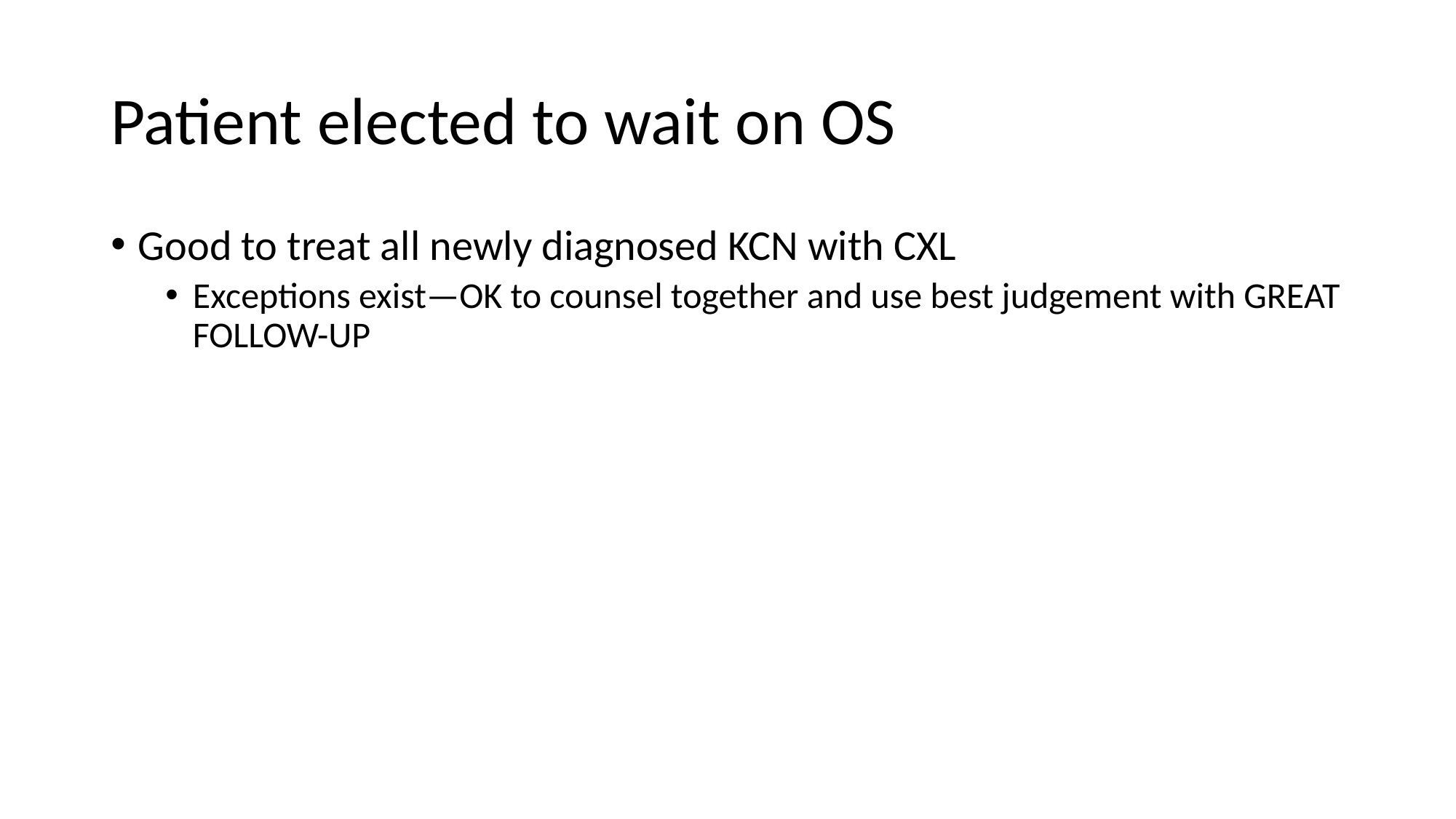

# Patient elected to wait on OS
Good to treat all newly diagnosed KCN with CXL
Exceptions exist—OK to counsel together and use best judgement with GREAT FOLLOW-UP